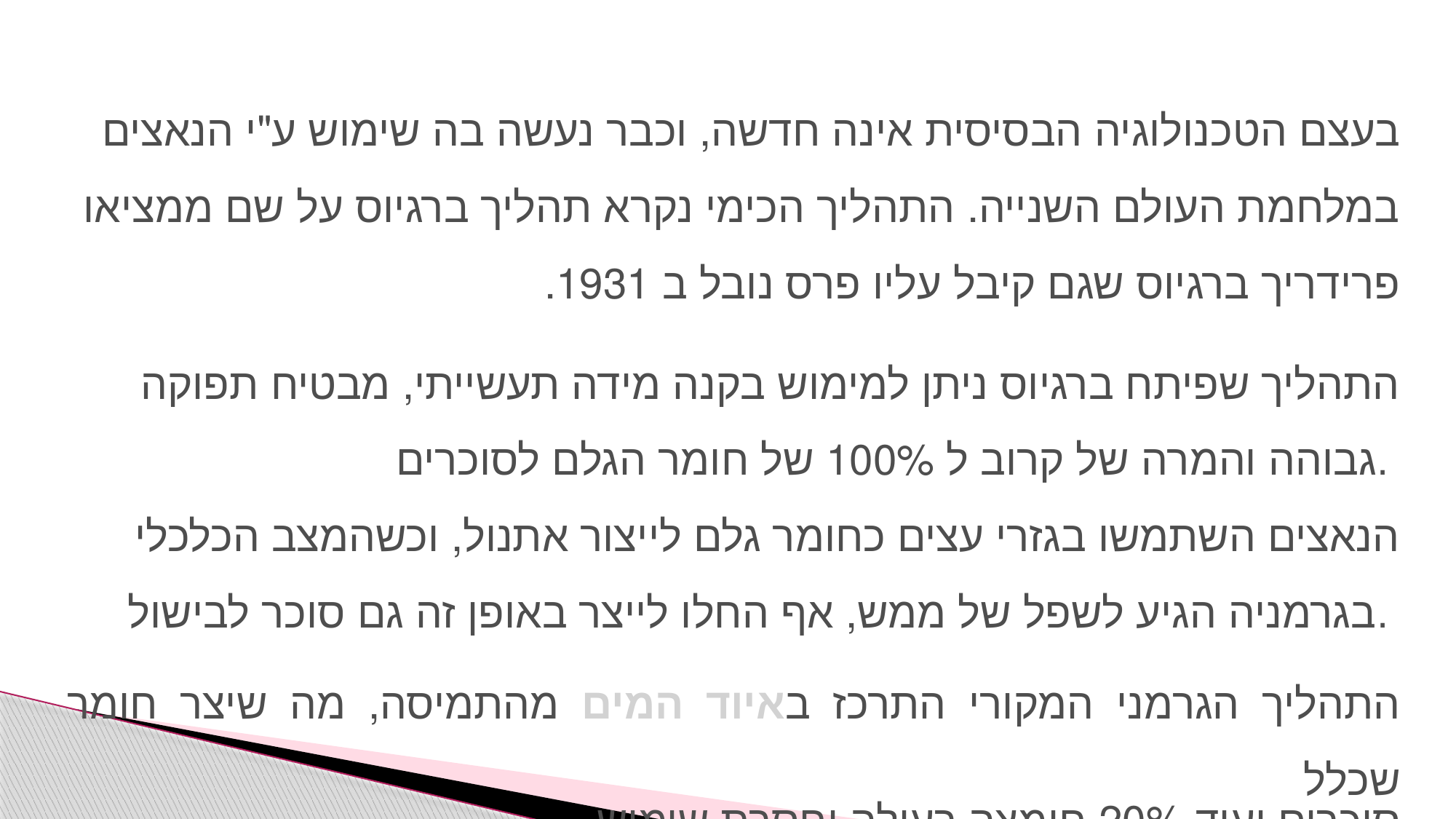

בעצם הטכנולוגיה הבסיסית אינה חדשה, וכבר נעשה בה שימוש ע"י הנאצים במלחמת העולם השנייה. התהליך הכימי נקרא תהליך ברגיוס על שם ממציאו פרידריך ברגיוס שגם קיבל עליו פרס נובל ב 1931.
התהליך שפיתח ברגיוס ניתן למימוש בקנה מידה תעשייתי, מבטיח תפוקה גבוהה והמרה של קרוב ל 100% של חומר הגלם לסוכרים.
הנאצים השתמשו בגזרי עצים כחומר גלם לייצור אתנול, וכשהמצב הכלכלי בגרמניה הגיע לשפל של ממש, אף החלו לייצר באופן זה גם סוכר לבישול.
התהליך הגרמני המקורי התרכז באיוד המים מהתמיסה, מה שיצר חומר שכלל

סוכרים ועוד 20% חומצה רעילה וחסרת שימוש.